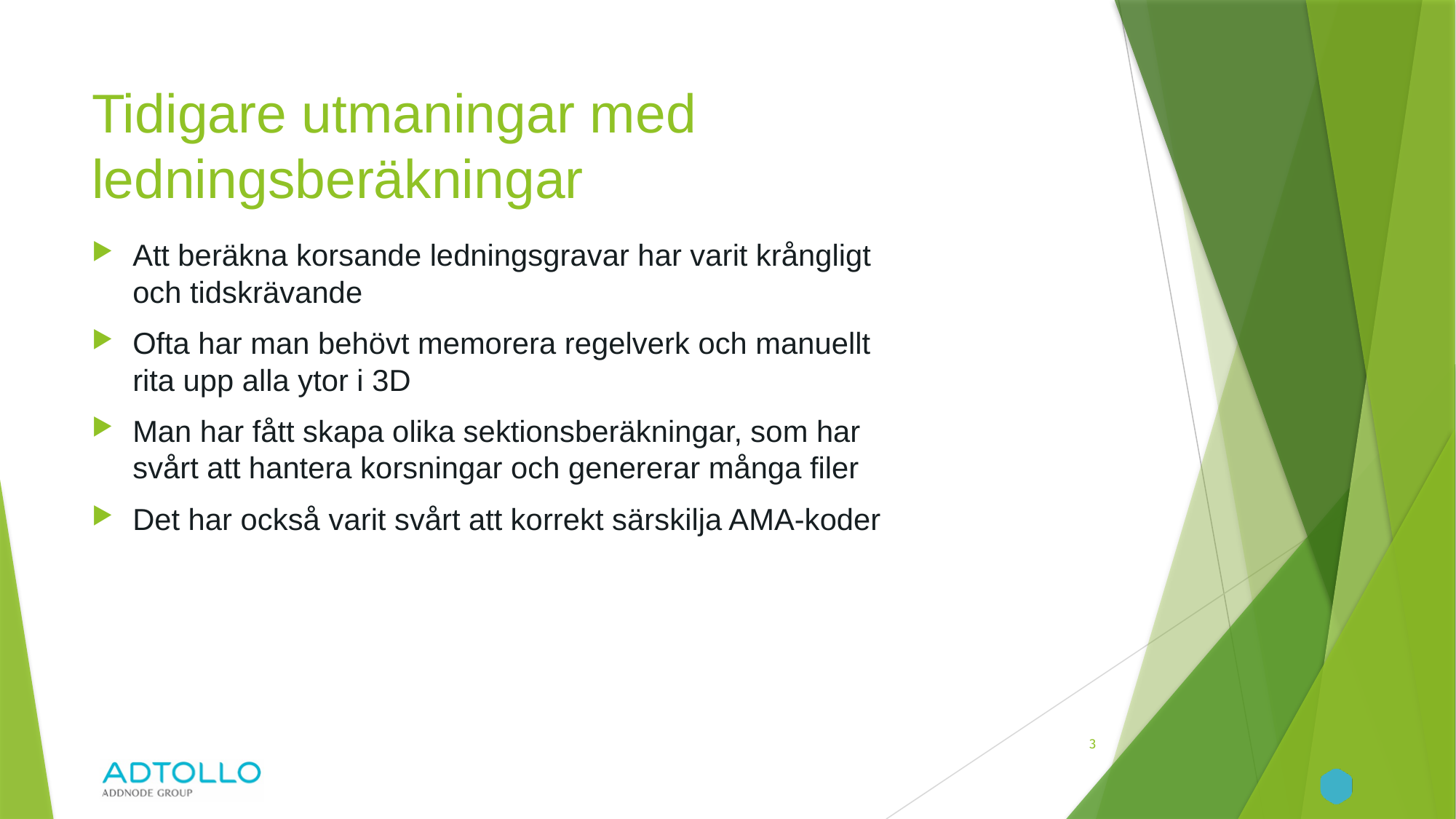

# Tidigare utmaningar med ledningsberäkningar
Att beräkna korsande ledningsgravar har varit krångligt och tidskrävande
Ofta har man behövt memorera regelverk och manuellt rita upp alla ytor i 3D
Man har fått skapa olika sektionsberäkningar, som har svårt att hantera korsningar och genererar många filer
Det har också varit svårt att korrekt särskilja AMA-koder

3